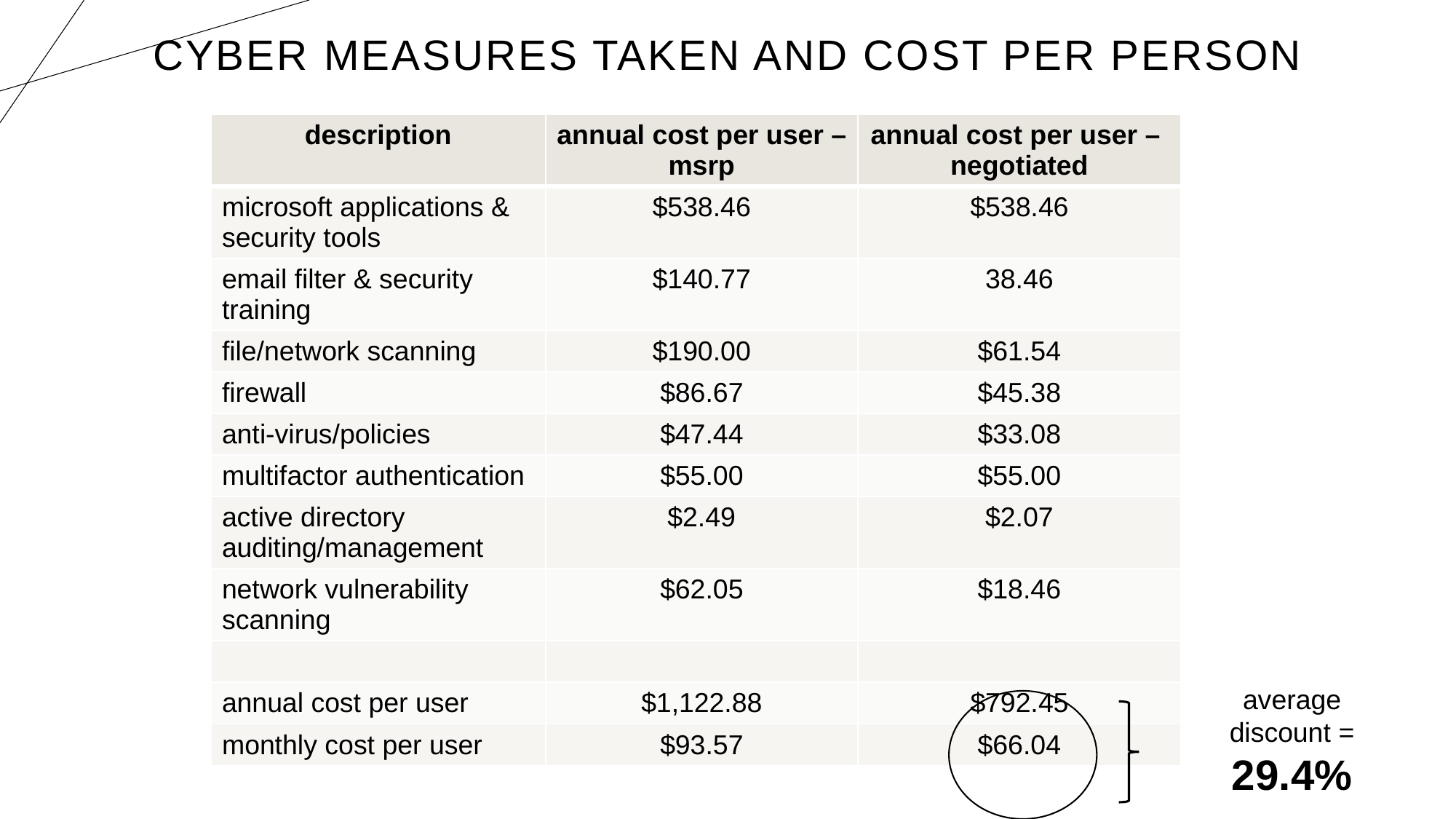

# Cyber measures taken and cost per person
| description | annual cost per user – msrp | annual cost per user – negotiated |
| --- | --- | --- |
| microsoft applications & security tools | $538.46 | $538.46 |
| email filter & security training | $140.77 | 38.46 |
| file/network scanning | $190.00 | $61.54 |
| firewall | $86.67 | $45.38 |
| anti-virus/policies | $47.44 | $33.08 |
| multifactor authentication | $55.00 | $55.00 |
| active directory auditing/management | $2.49 | $2.07 |
| network vulnerability scanning | $62.05 | $18.46 |
|  |  |  |
| annual cost per user | $1,122.88 | $792.45 |
| monthly cost per user | $93.57 | $66.04 |
average discount = 29.4%